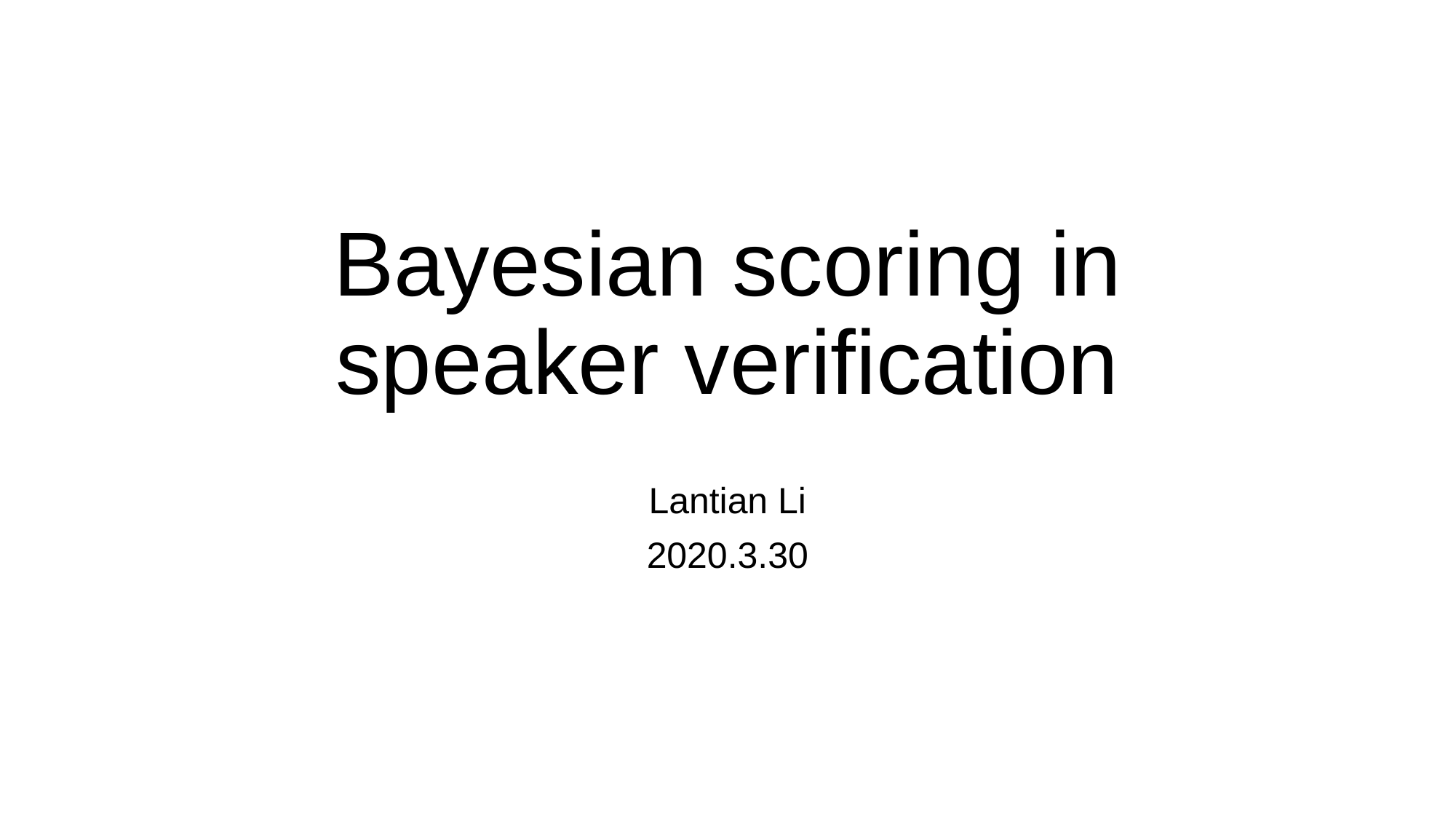

# Bayesian scoring in speaker verification
Lantian Li
2020.3.30